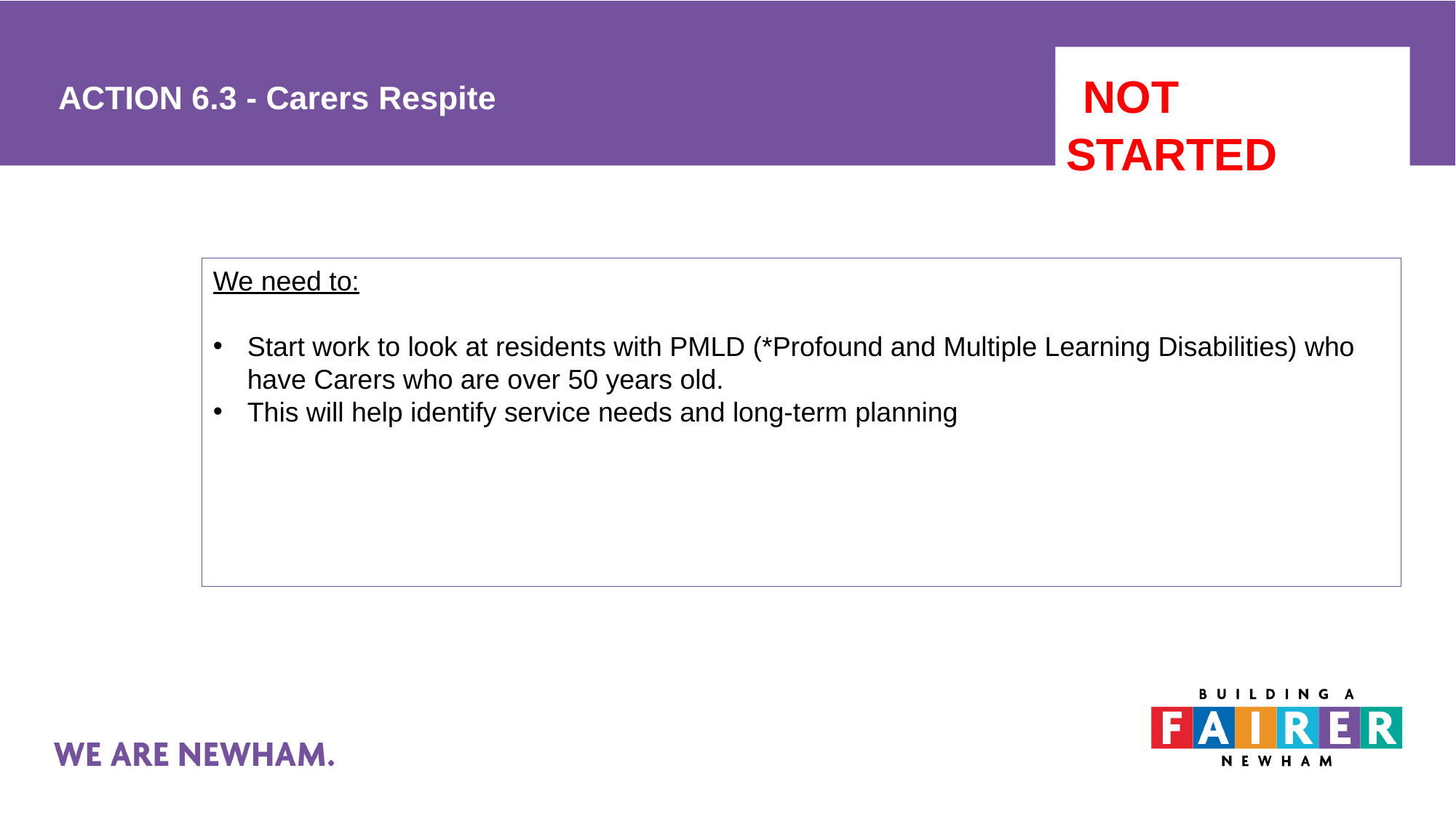

# ACTION 6.3 - Carers Respite
 NOT STARTED

We need to:

Start work to look at residents with PMLD (*Profound and Multiple Learning Disabilities) who have Carers who are over 50 years old.
This will help identify service needs and long-term planning